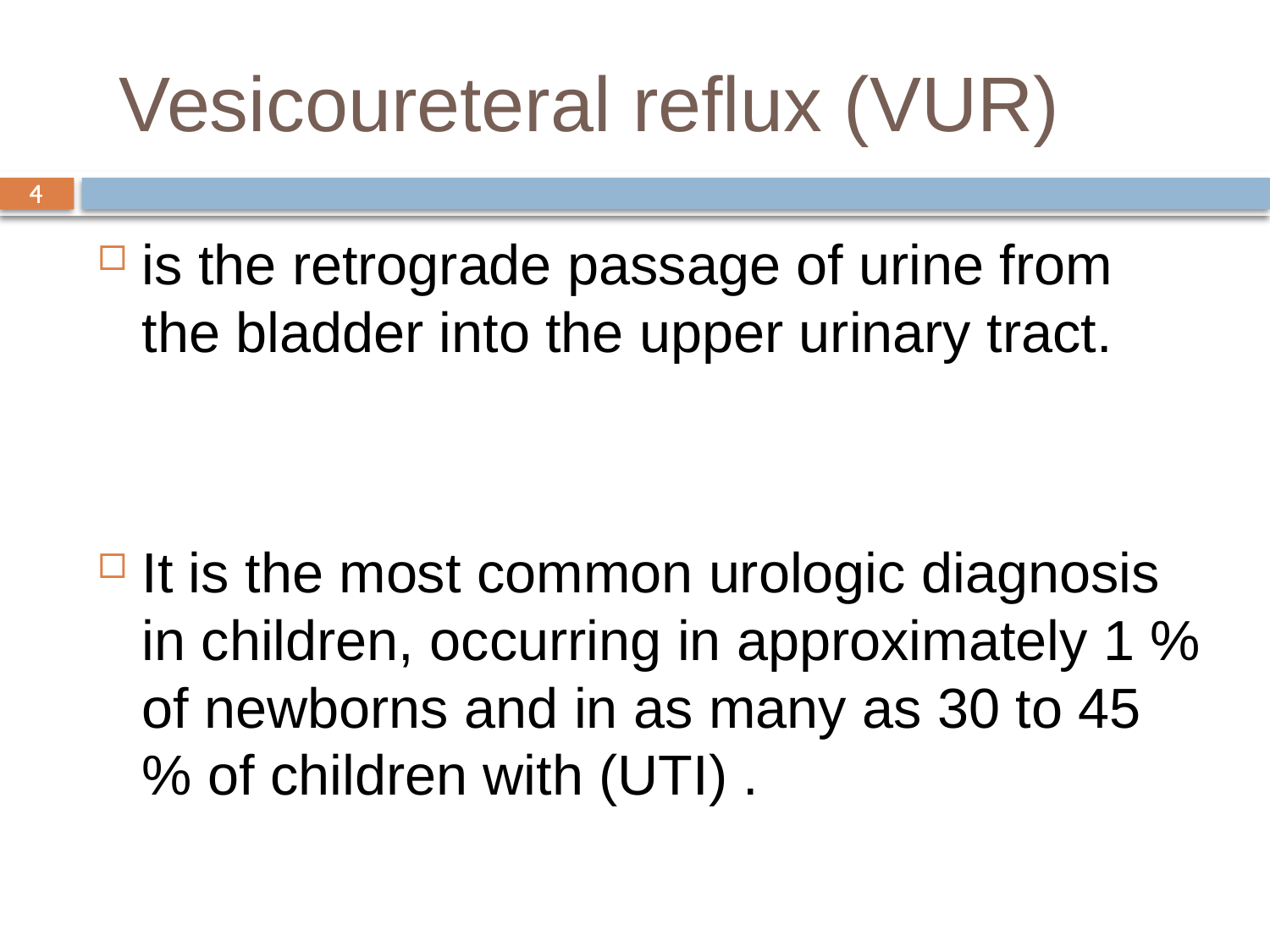

# Vesicoureteral reflux (VUR)
4
is the retrograde passage of urine from the bladder into the upper urinary tract.

It is the most common urologic diagnosis in children, occurring in approximately 1 % of newborns and in as many as 30 to 45 % of children with (UTI) .